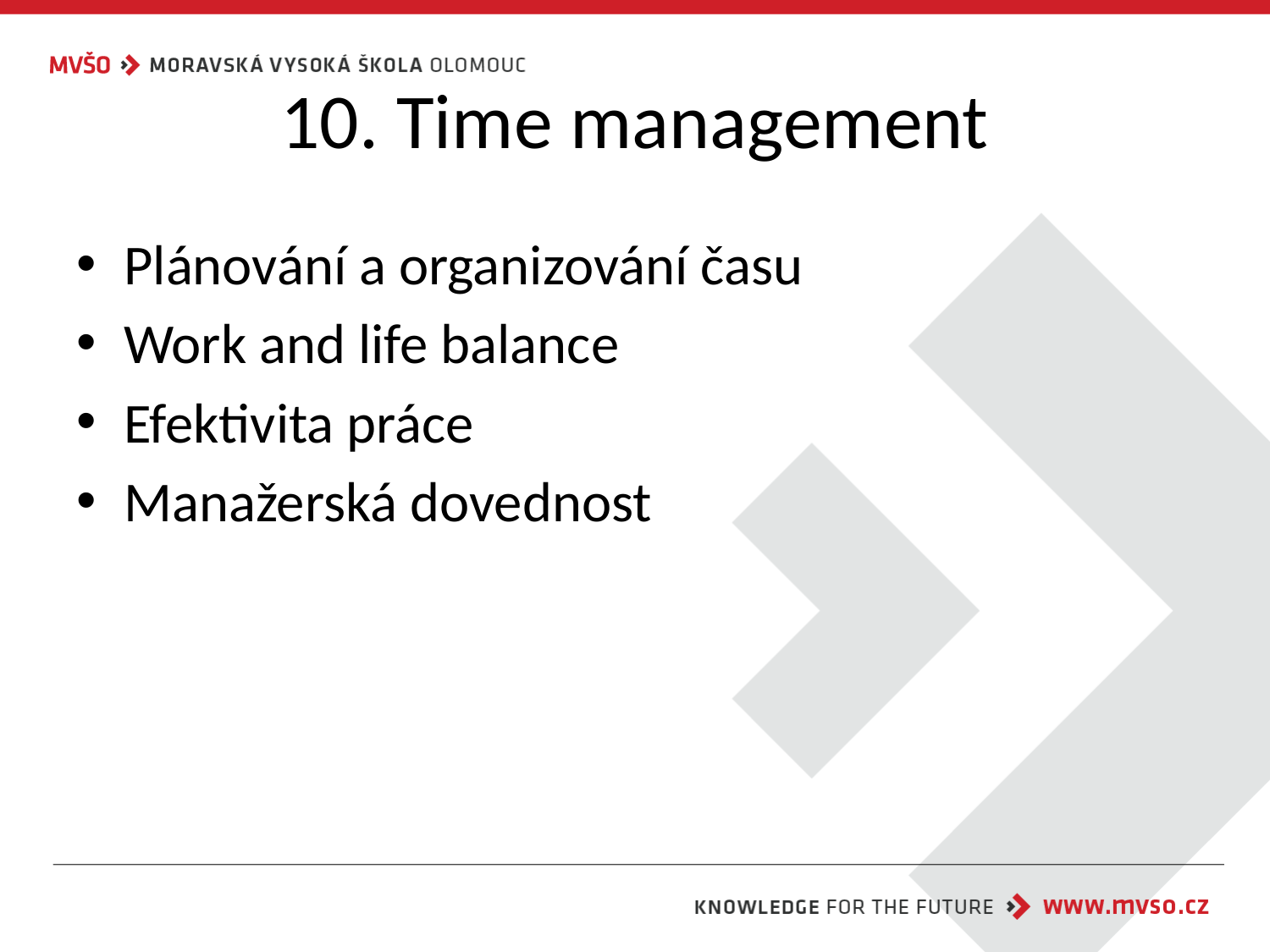

# 10. Time management
Plánování a organizování času
Work and life balance
Efektivita práce
Manažerská dovednost